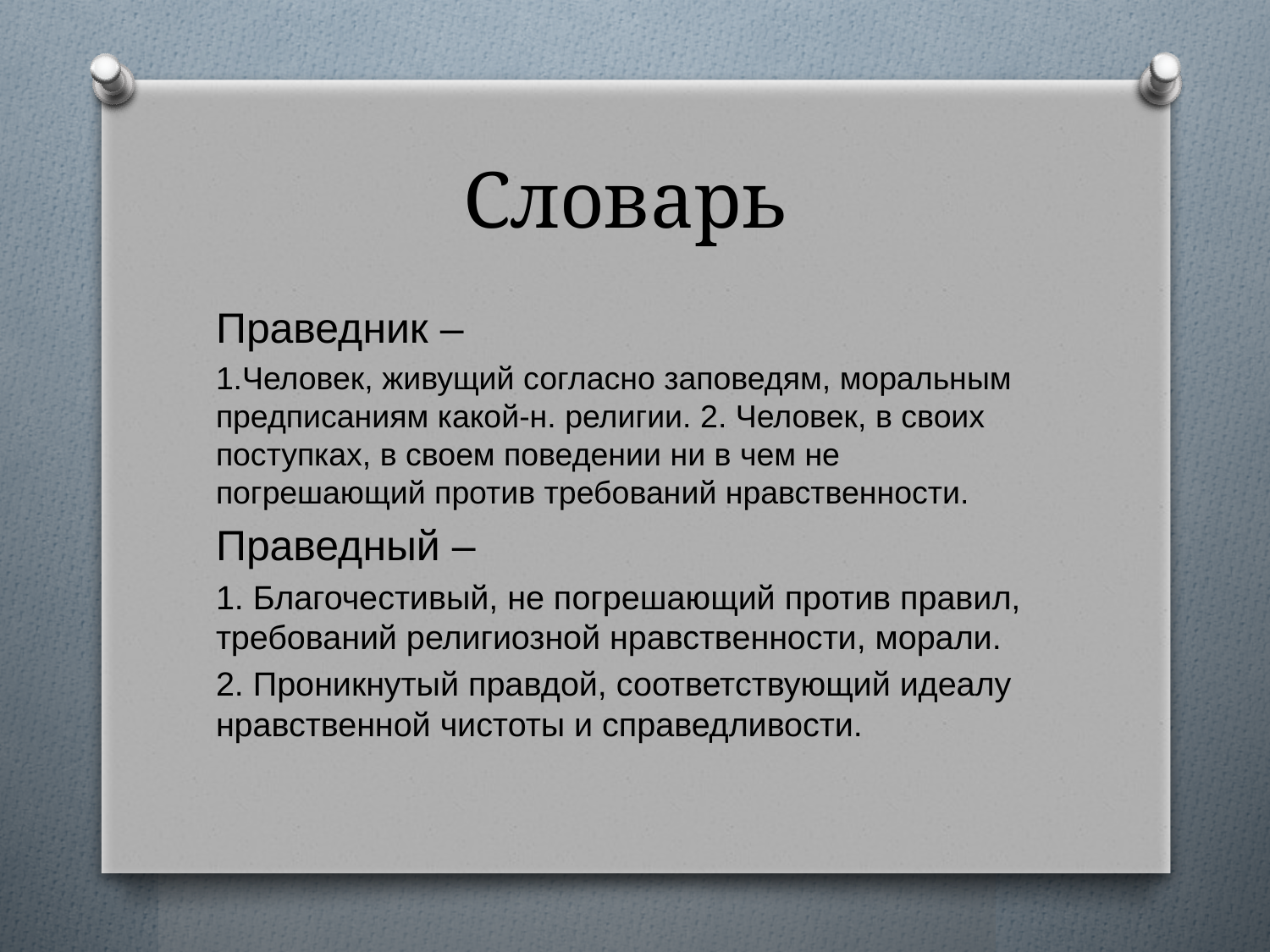

# Словарь
Праведник –
1.Человек, живущий согласно заповедям, моральным предписаниям какой-н. религии. 2. Человек, в своих поступках, в своем поведении ни в чем не погрешающий против требований нравственности.
Праведный –
1. Благочестивый, не погрешающий против правил, требований религиозной нравственности, морали.
2. Проникнутый правдой, соответствующий идеалу нравственной чистоты и справедливости.